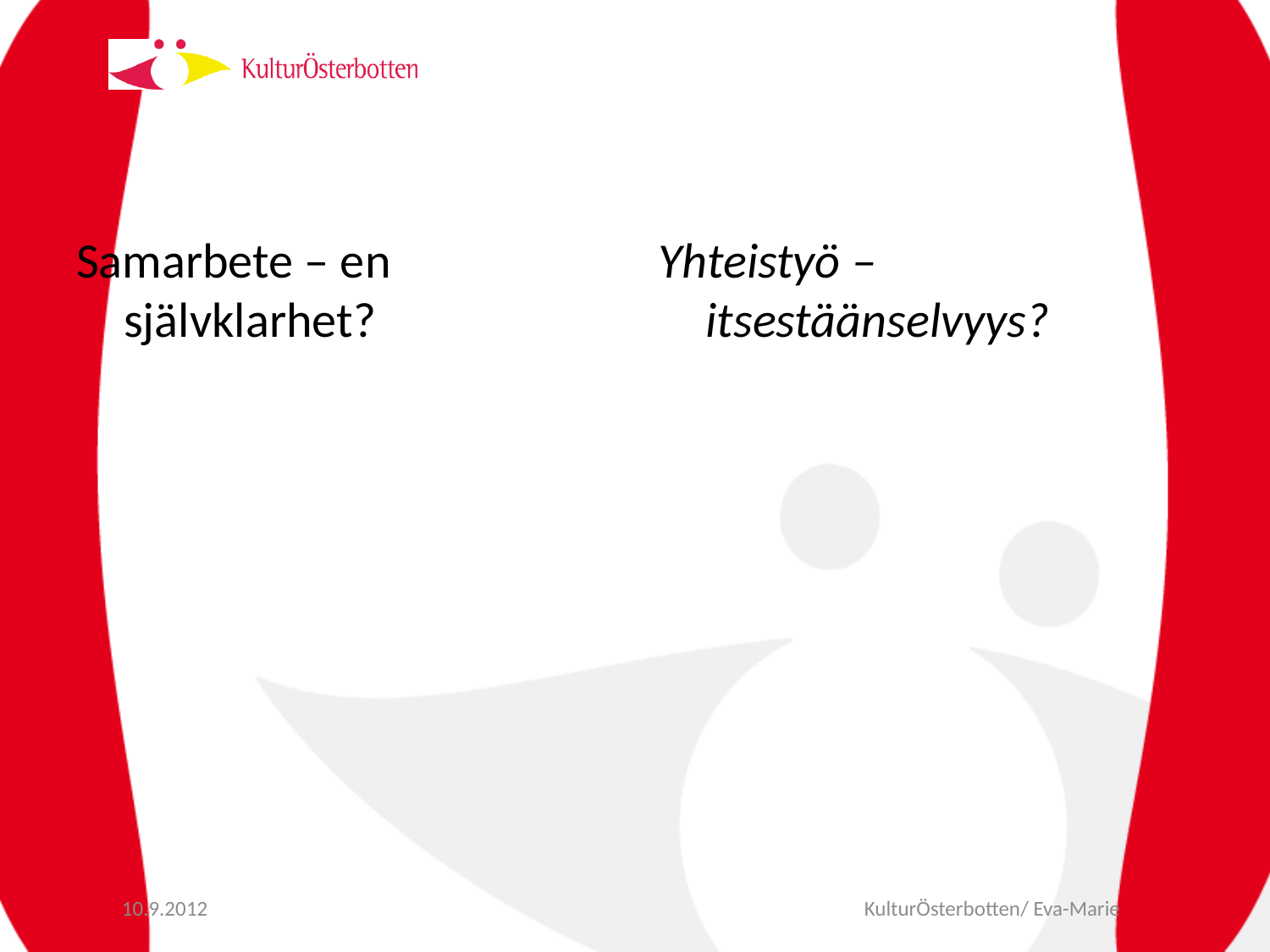

Samarbete – en självklarhet?
Yhteistyö – itsestäänselvyys?
10.9.2012
KulturÖsterbotten/ Eva-Marie